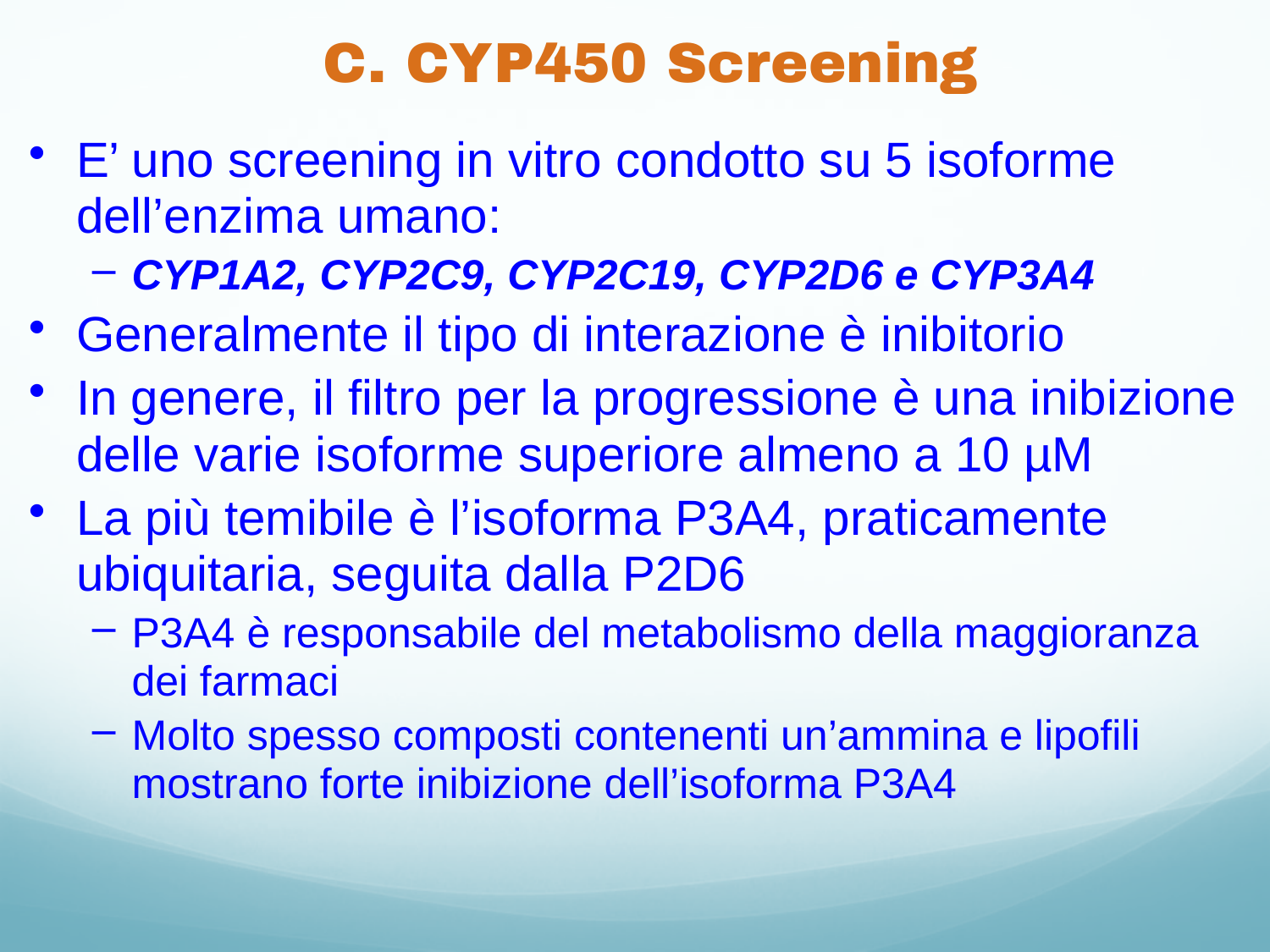

C. CYP450 Screening
E’ uno screening in vitro condotto su 5 isoforme dell’enzima umano:
CYP1A2, CYP2C9, CYP2C19, CYP2D6 e CYP3A4
Generalmente il tipo di interazione è inibitorio
In genere, il filtro per la progressione è una inibizione delle varie isoforme superiore almeno a 10 µM
La più temibile è l’isoforma P3A4, praticamente ubiquitaria, seguita dalla P2D6
P3A4 è responsabile del metabolismo della maggioranza dei farmaci
Molto spesso composti contenenti un’ammina e lipofili mostrano forte inibizione dell’isoforma P3A4